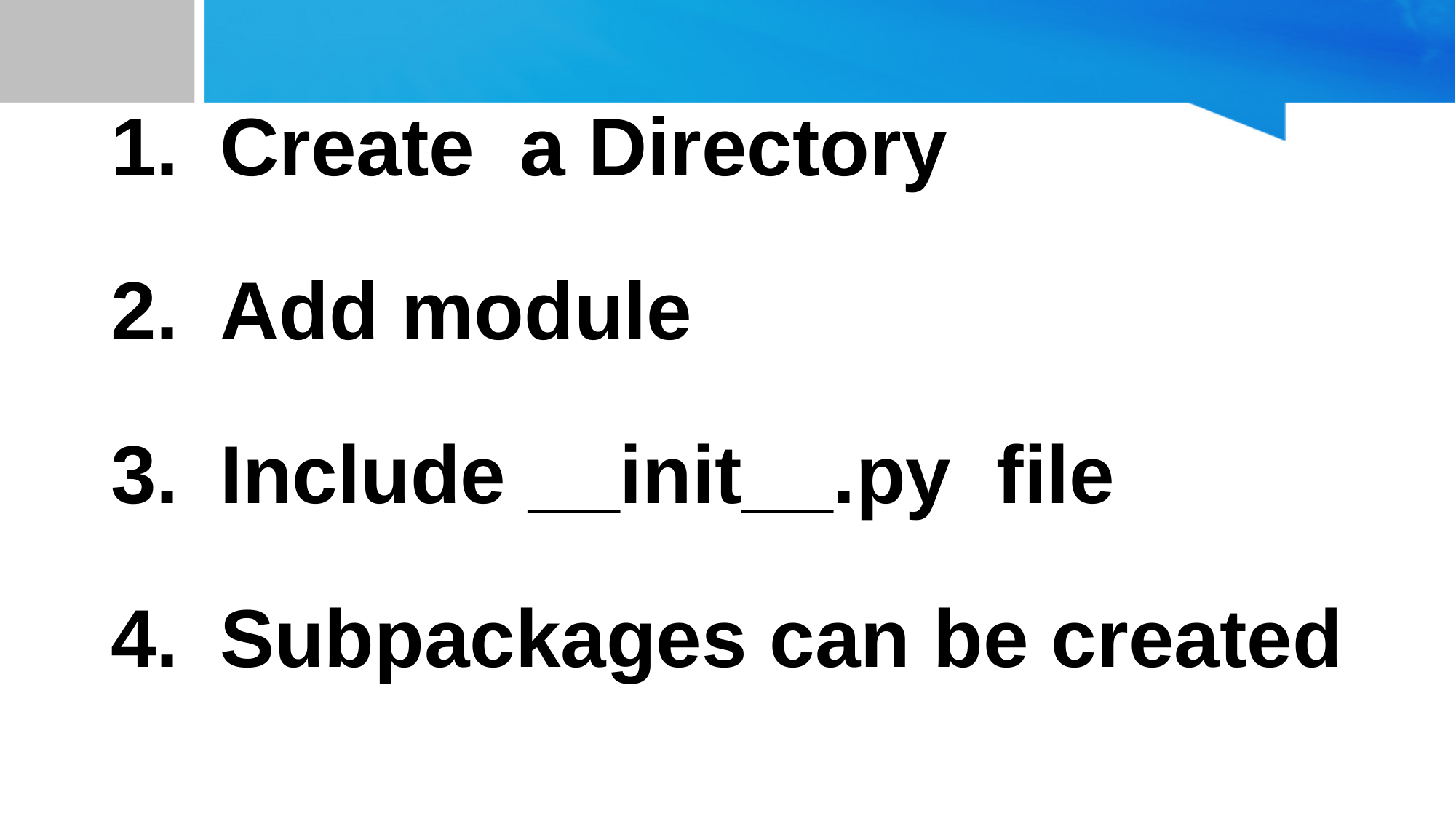

Create  a Directory
Add module
Include __init__.py  file
Subpackages can be created